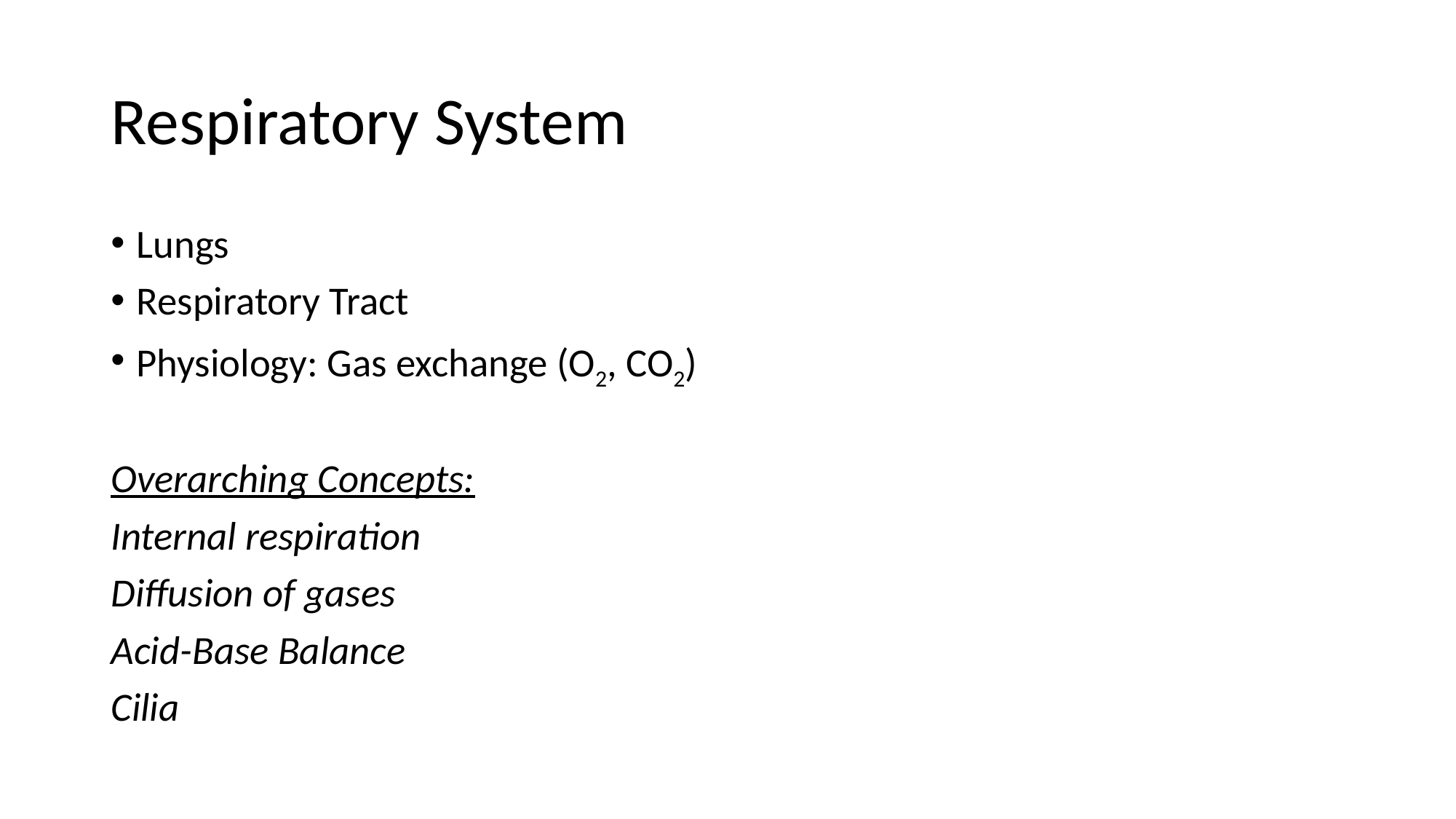

# Respiratory System
Lungs
Respiratory Tract
Physiology: Gas exchange (O2, CO2)

Overarching Concepts:
Internal respiration
Diffusion of gases
Acid-Base Balance
Cilia